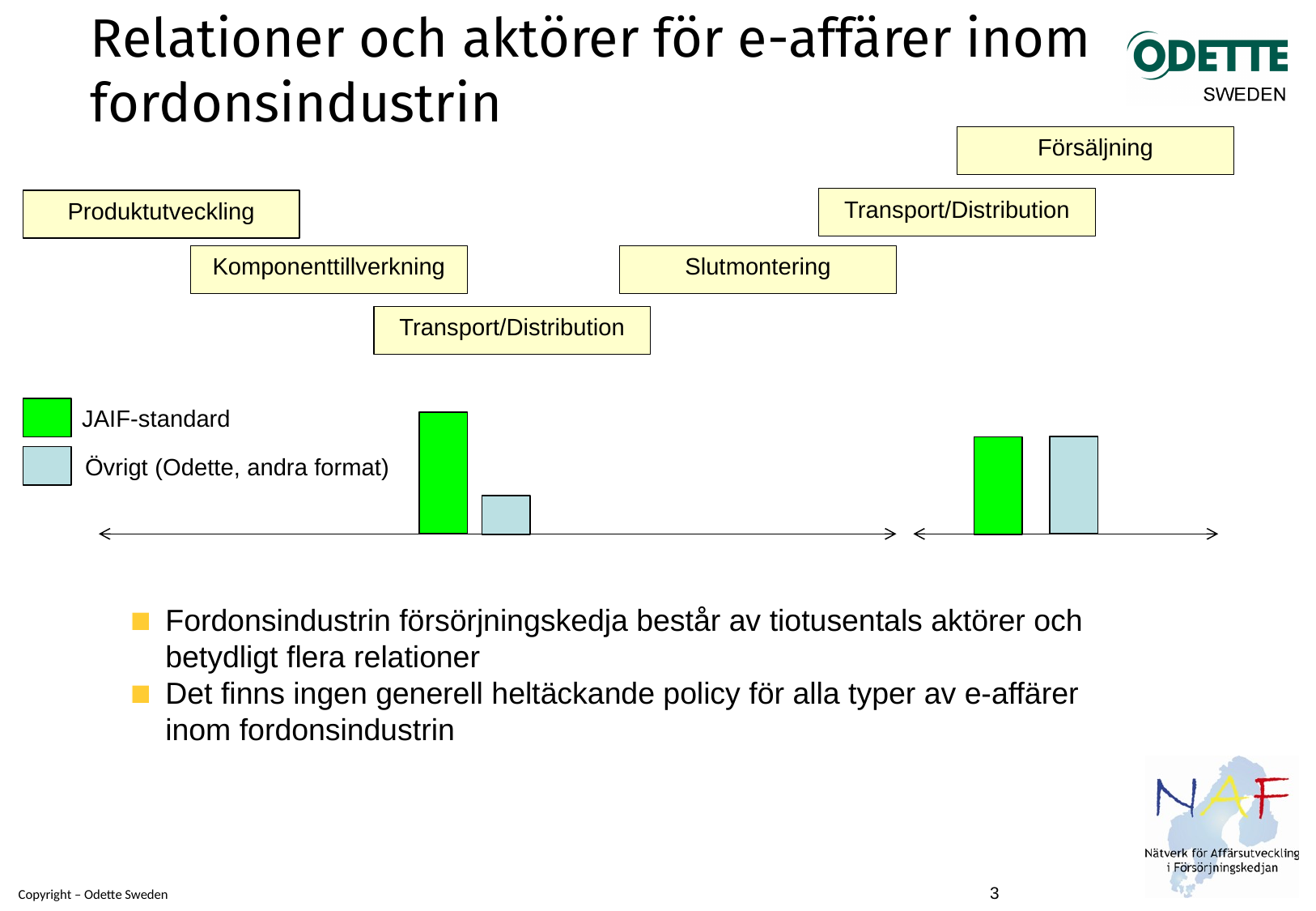

# Relationer och aktörer för e-affärer inom fordonsindustrin
Försäljning
Transport/Distribution

Produktutveckling
Komponenttillverkning
Slutmontering
Transport/Distribution
JAIF-standard

Övrigt (Odette, andra format)

Fordonsindustrin försörjningskedja består av tiotusentals aktörer och betydligt flera relationer
Det finns ingen generell heltäckande policy för alla typer av e-affärer inom fordonsindustrin
3